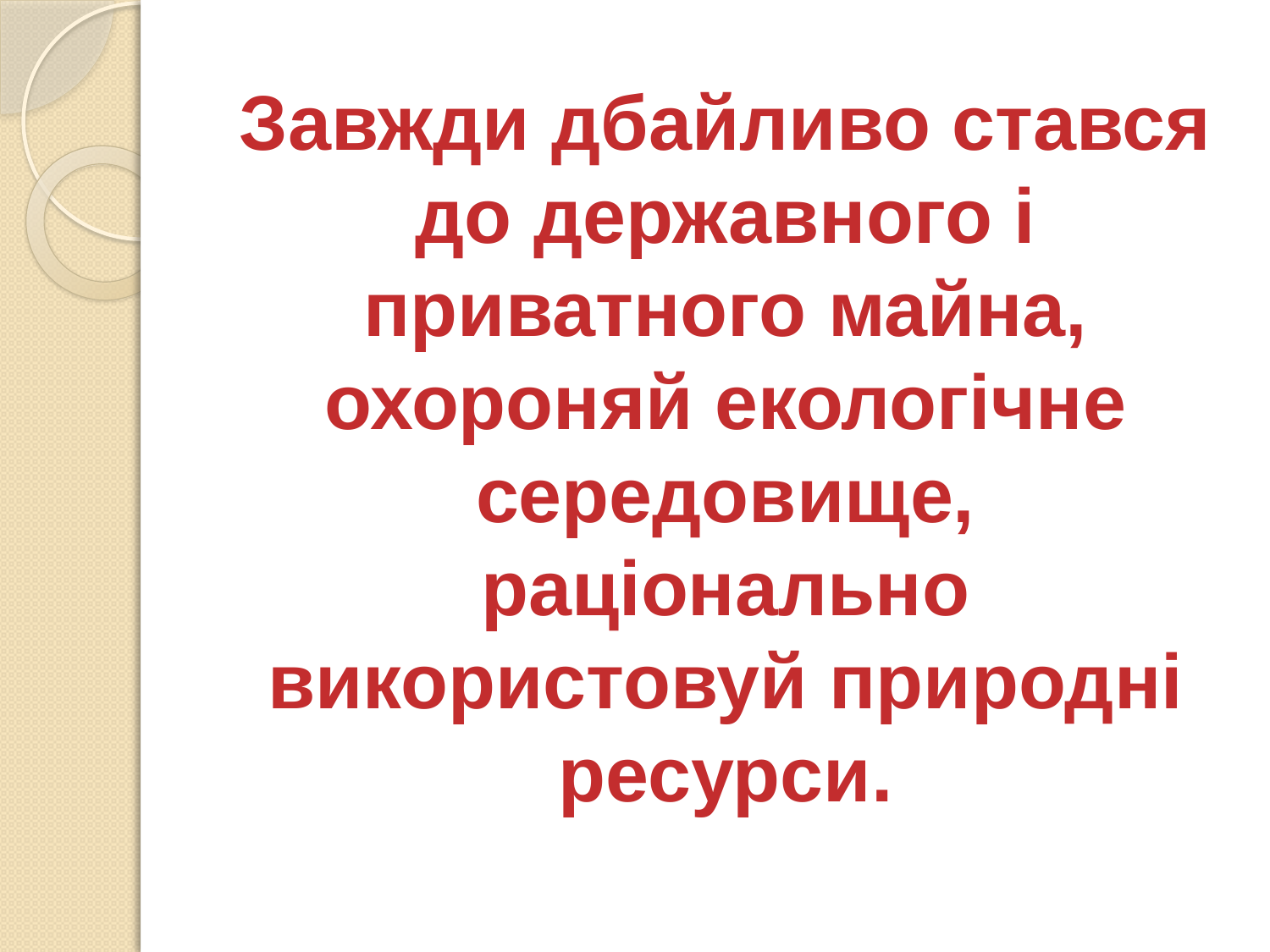

Завжди дбайливо стався до державного і приватного майна, охороняй екологічне середовище, раціонально використовуй природні ресурси.